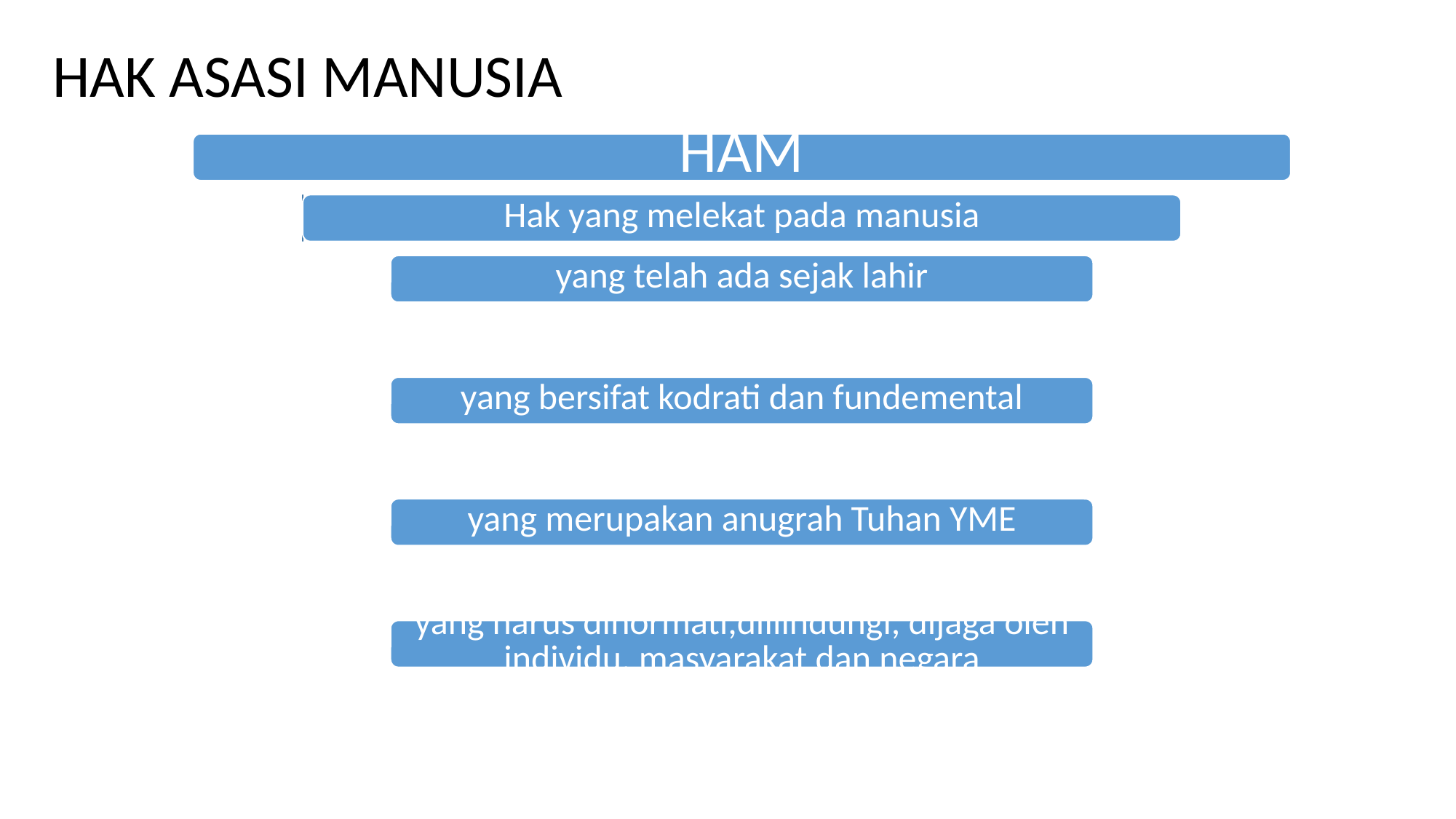

# HAK ASASI MANUSIA
HAM
Hak yang melekat pada manusia
yang telah ada sejak lahir
yang bersifat kodrati dan fundemental
yang merupakan anugrah Tuhan YME
yang harus dihormati,dillindungi, dijaga oleh individu, masyarakat dan negara